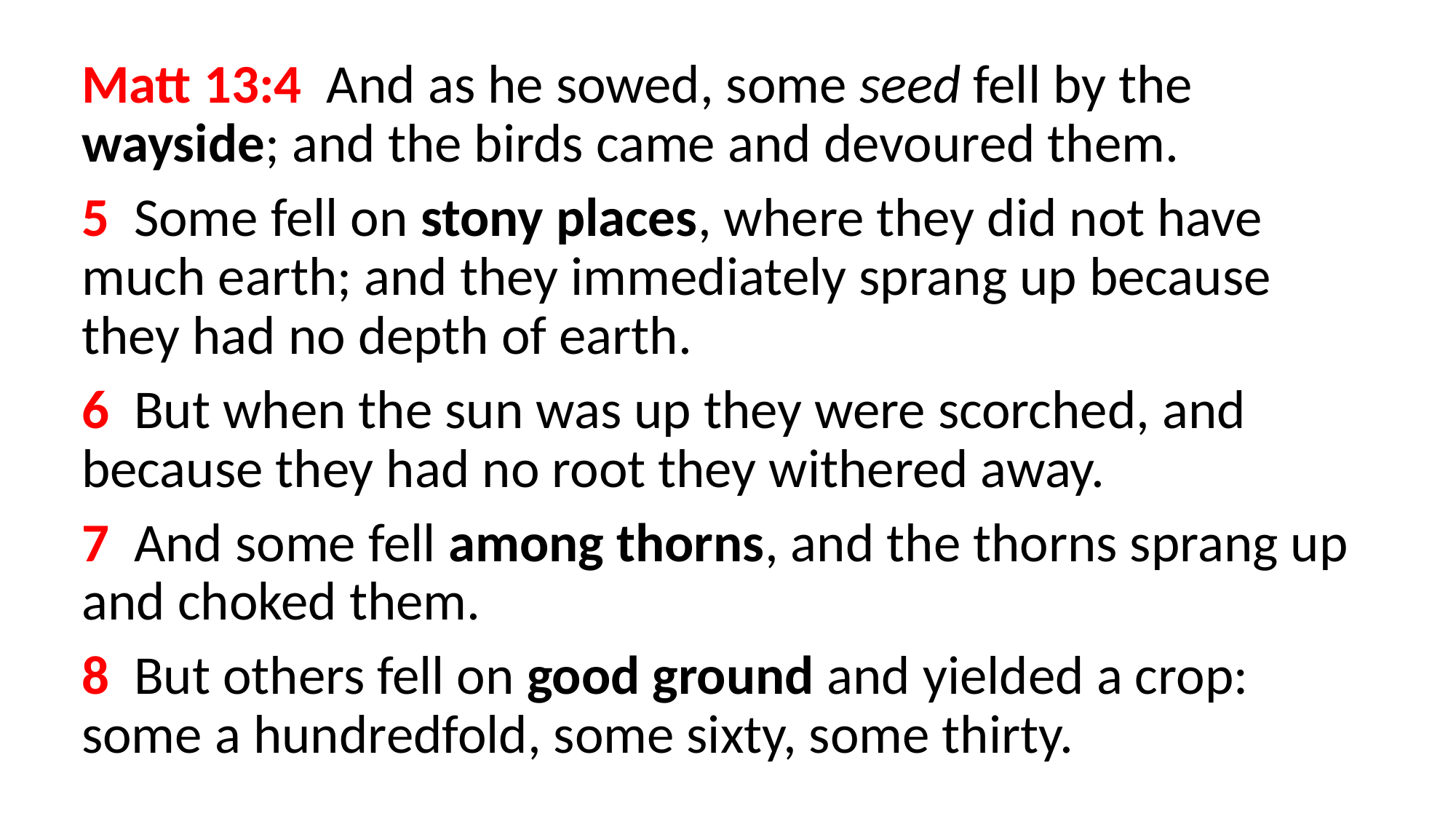

Matt 13:4  And as he sowed, some seed fell by the wayside; and the birds came and devoured them.
5  Some fell on stony places, where they did not have much earth; and they immediately sprang up because they had no depth of earth.
6  But when the sun was up they were scorched, and because they had no root they withered away.
7  And some fell among thorns, and the thorns sprang up and choked them.
8  But others fell on good ground and yielded a crop: some a hundredfold, some sixty, some thirty.